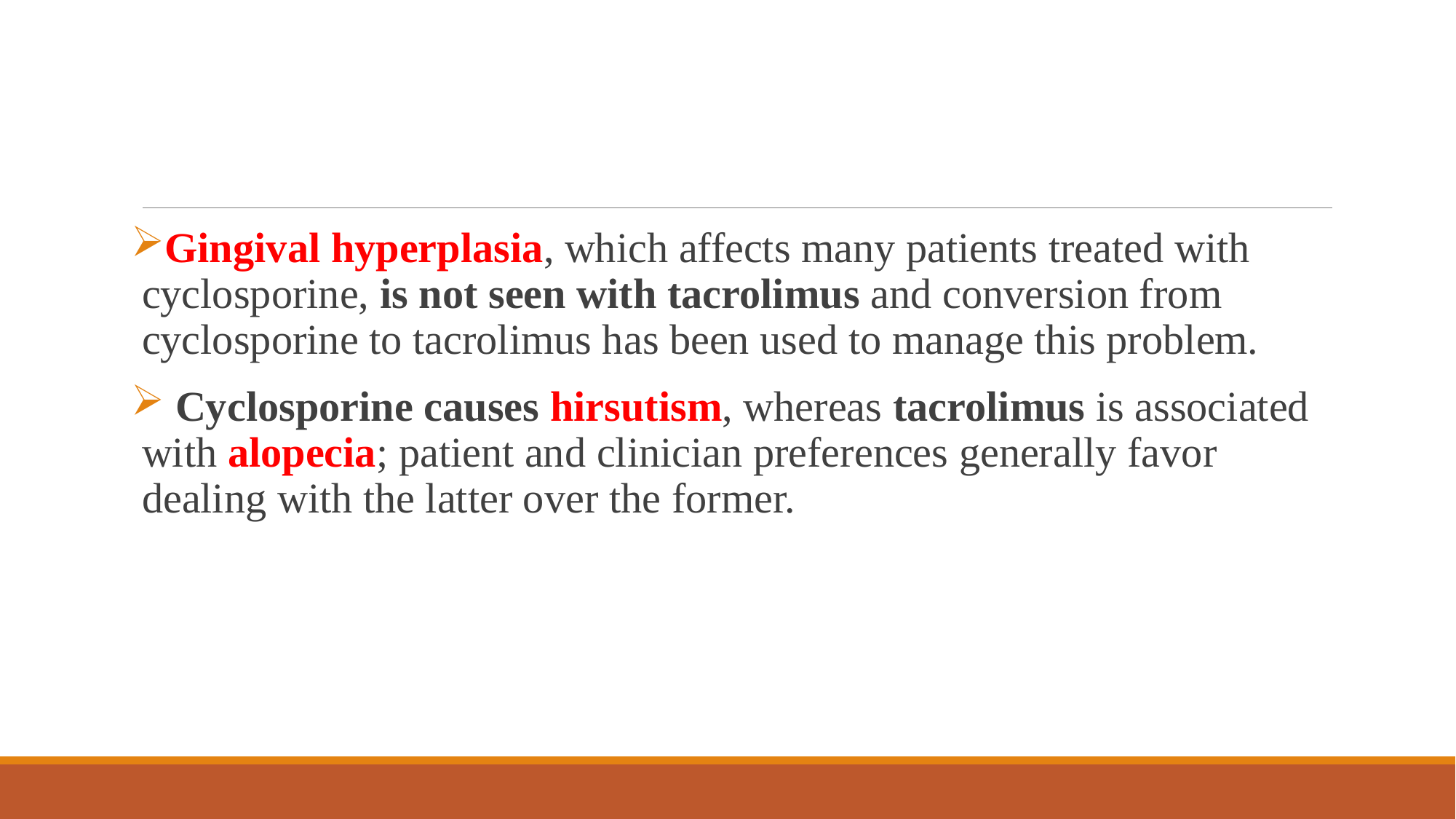

#
Gingival hyperplasia, which affects many patients treated with cyclosporine, is not seen with tacrolimus and conversion from cyclosporine to tacrolimus has been used to manage this problem.
 Cyclosporine causes hirsutism, whereas tacrolimus is associated with alopecia; patient and clinician preferences generally favor dealing with the latter over the former.